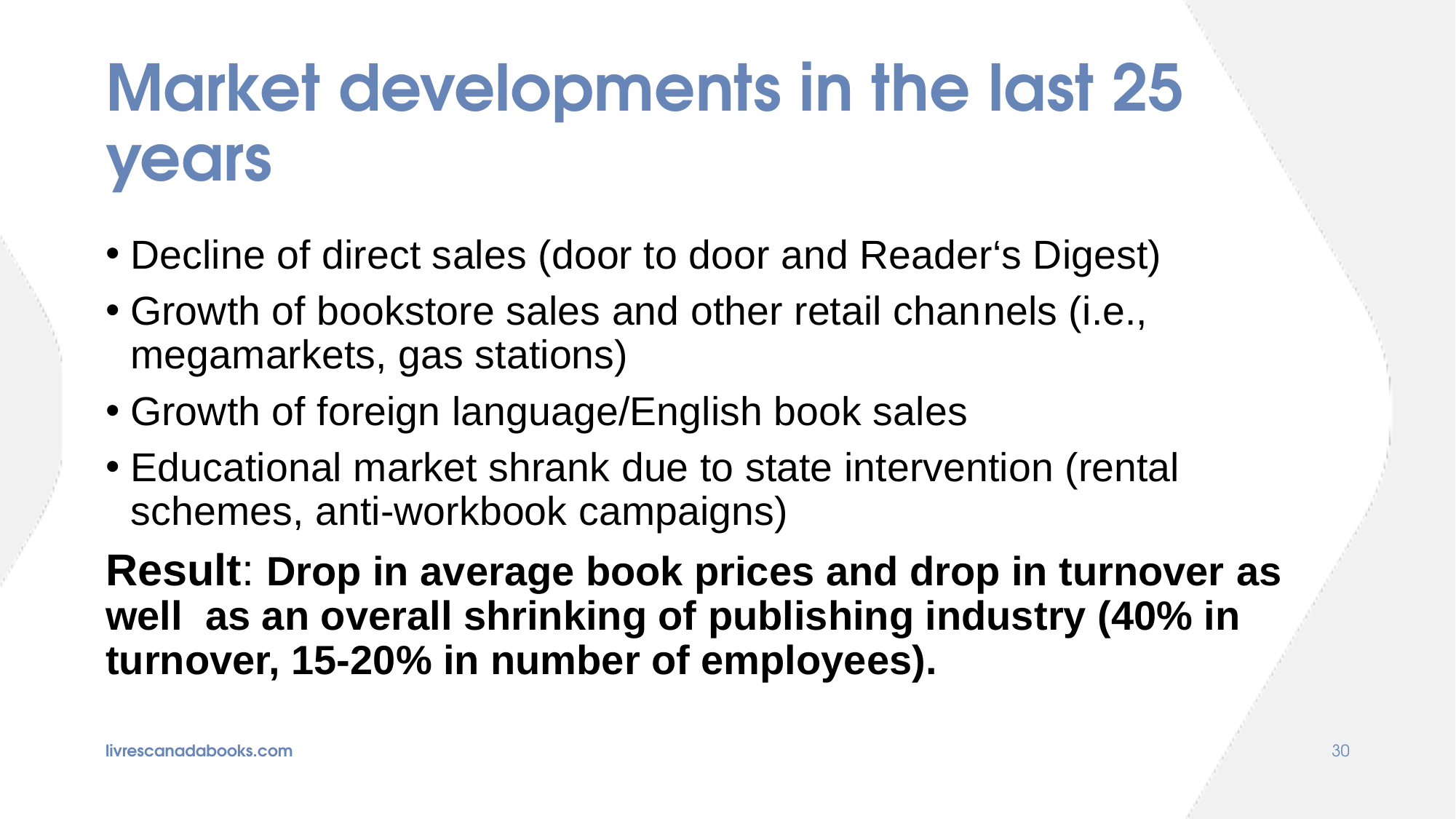

# Market developments in the last 25 years
Decline of direct sales (door to door and Reader‘s Digest)
Growth of bookstore sales and other retail channels (i.e., megamarkets, gas stations)
Growth of foreign language/English book sales
Educational market shrank due to state intervention (rental schemes, anti-workbook campaigns)
Result: Drop in average book prices and drop in turnover as well  as an overall shrinking of publishing industry (40% in turnover, 15-20% in number of employees).

livrescanadabooks.com
30